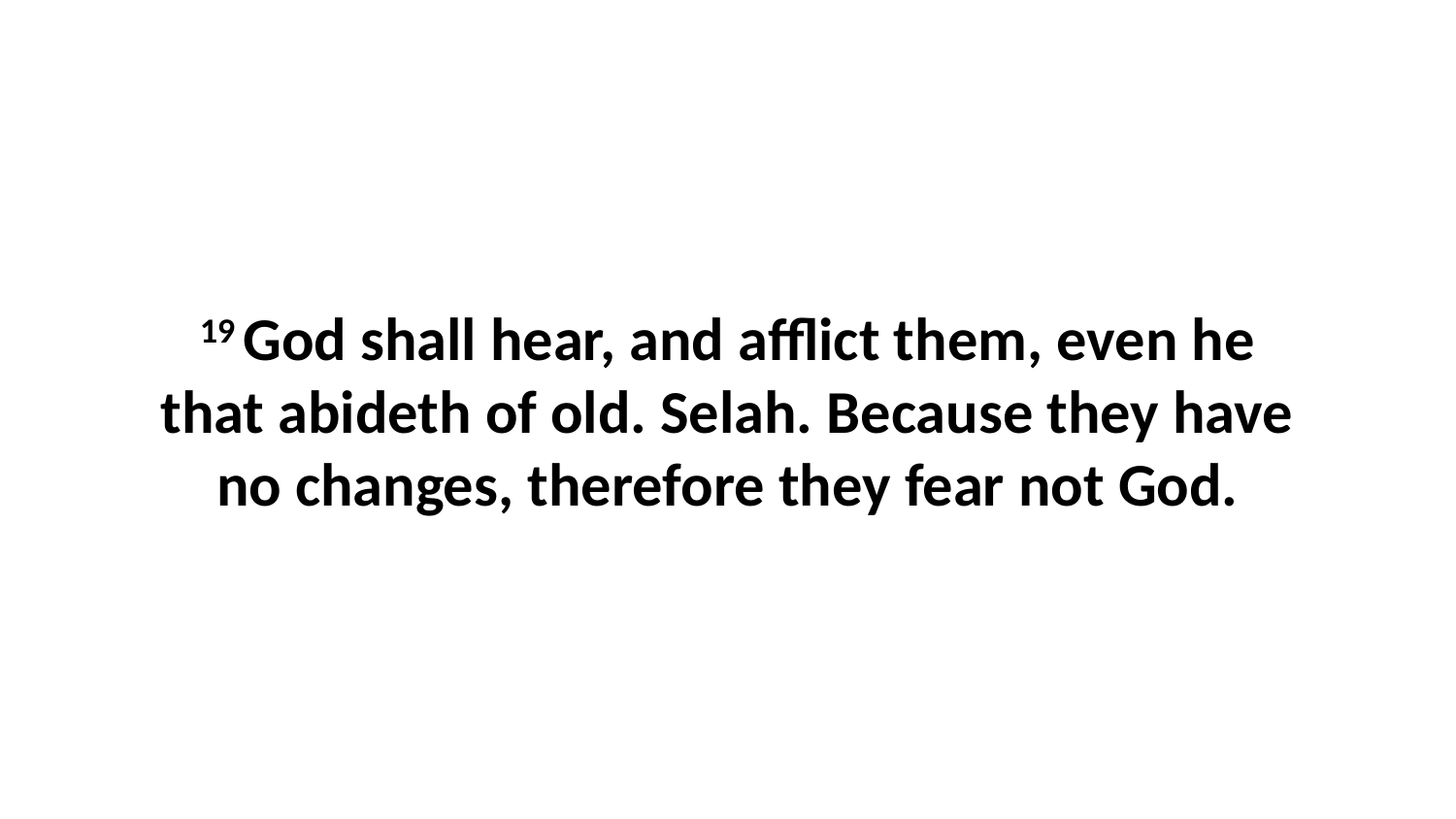

19 God shall hear, and afflict them, even he that abideth of old. Selah. Because they have no changes, therefore they fear not God.